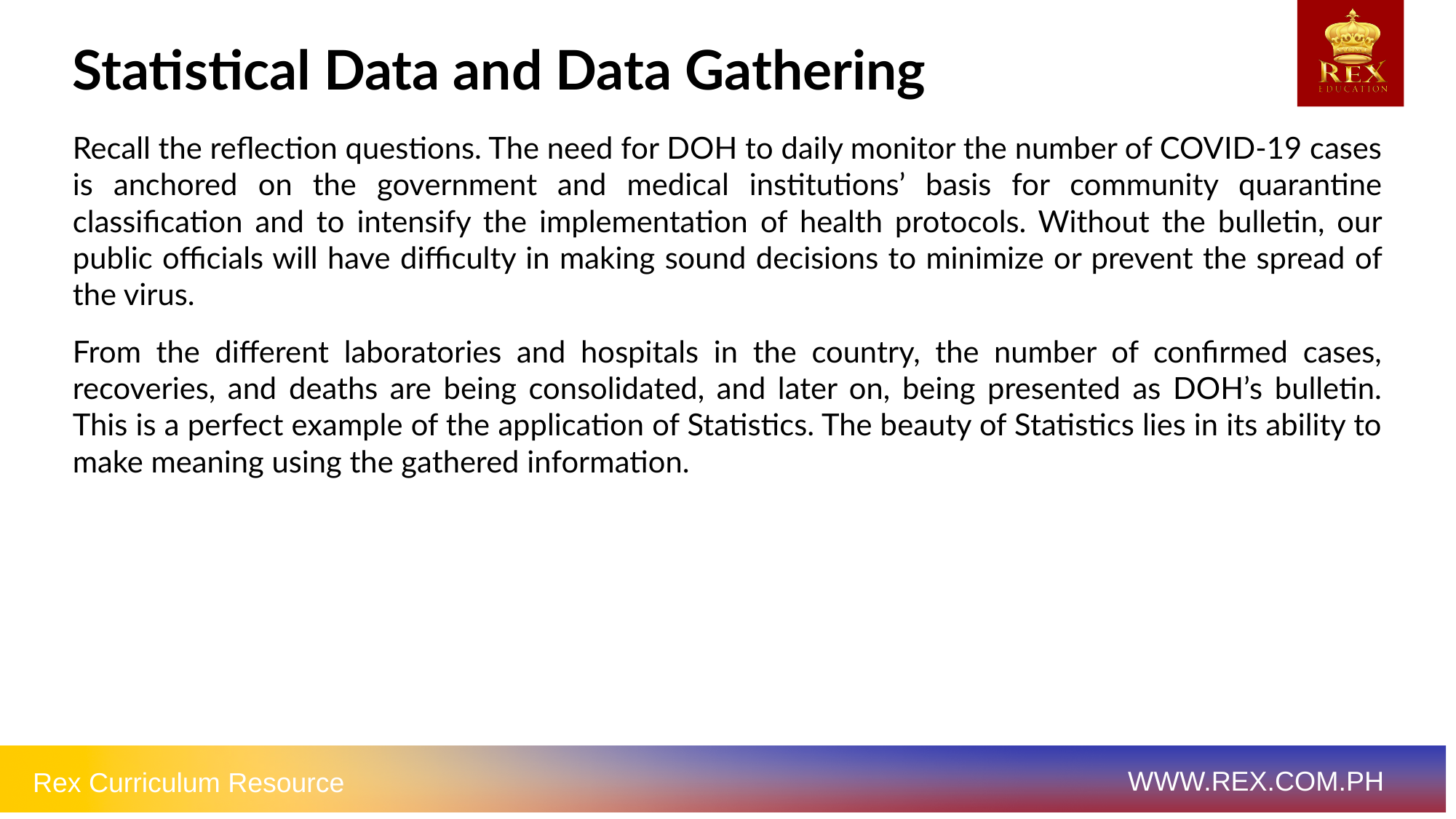

Statistical Data and Data Gathering
# Recall the reflection questions. The need for DOH to daily monitor the number of COVID-19 cases is anchored on the government and medical institutions’ basis for community quarantine classification and to intensify the implementation of health protocols. Without the bulletin, our public officials will have difficulty in making sound decisions to minimize or prevent the spread of the virus.
From the different laboratories and hospitals in the country, the number of confirmed cases, recoveries, and deaths are being consolidated, and later on, being presented as DOH’s bulletin. This is a perfect example of the application of Statistics. The beauty of Statistics lies in its ability to make meaning using the gathered information.